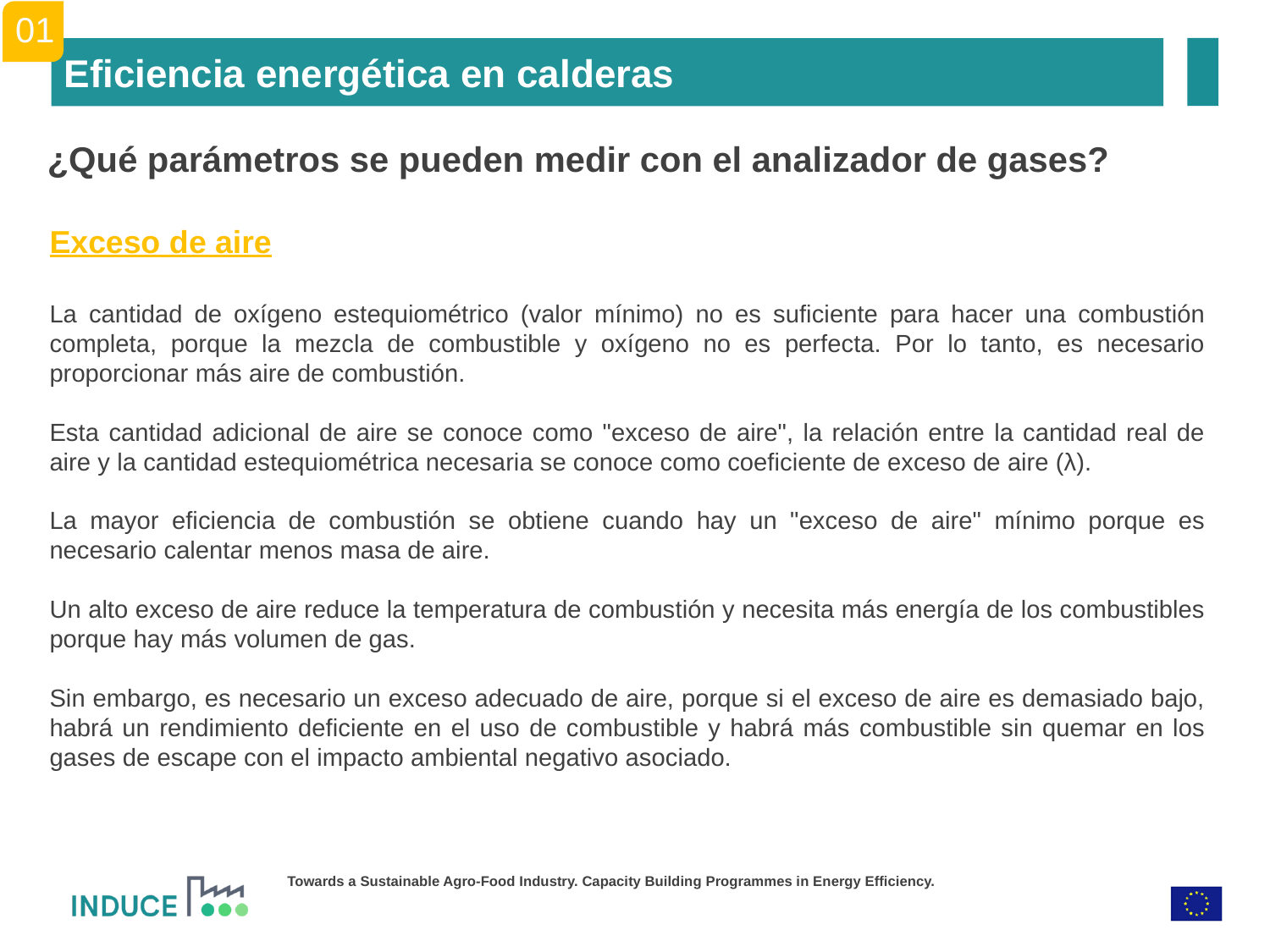

01

Eficiencia energética en calderas
¿Qué parámetros se pueden medir con el analizador de gases?

Exceso de aire

La cantidad de oxígeno estequiométrico (valor mínimo) no es suficiente para hacer una combustión completa, porque la mezcla de combustible y oxígeno no es perfecta. Por lo tanto, es necesario proporcionar más aire de combustión.

Esta cantidad adicional de aire se conoce como "exceso de aire", la relación entre la cantidad real de aire y la cantidad estequiométrica necesaria se conoce como coeficiente de exceso de aire (λ).

La mayor eficiencia de combustión se obtiene cuando hay un "exceso de aire" mínimo porque es necesario calentar menos masa de aire.

Un alto exceso de aire reduce la temperatura de combustión y necesita más energía de los combustibles porque hay más volumen de gas.

Sin embargo, es necesario un exceso adecuado de aire, porque si el exceso de aire es demasiado bajo, habrá un rendimiento deficiente en el uso de combustible y habrá más combustible sin quemar en los gases de escape con el impacto ambiental negativo asociado.